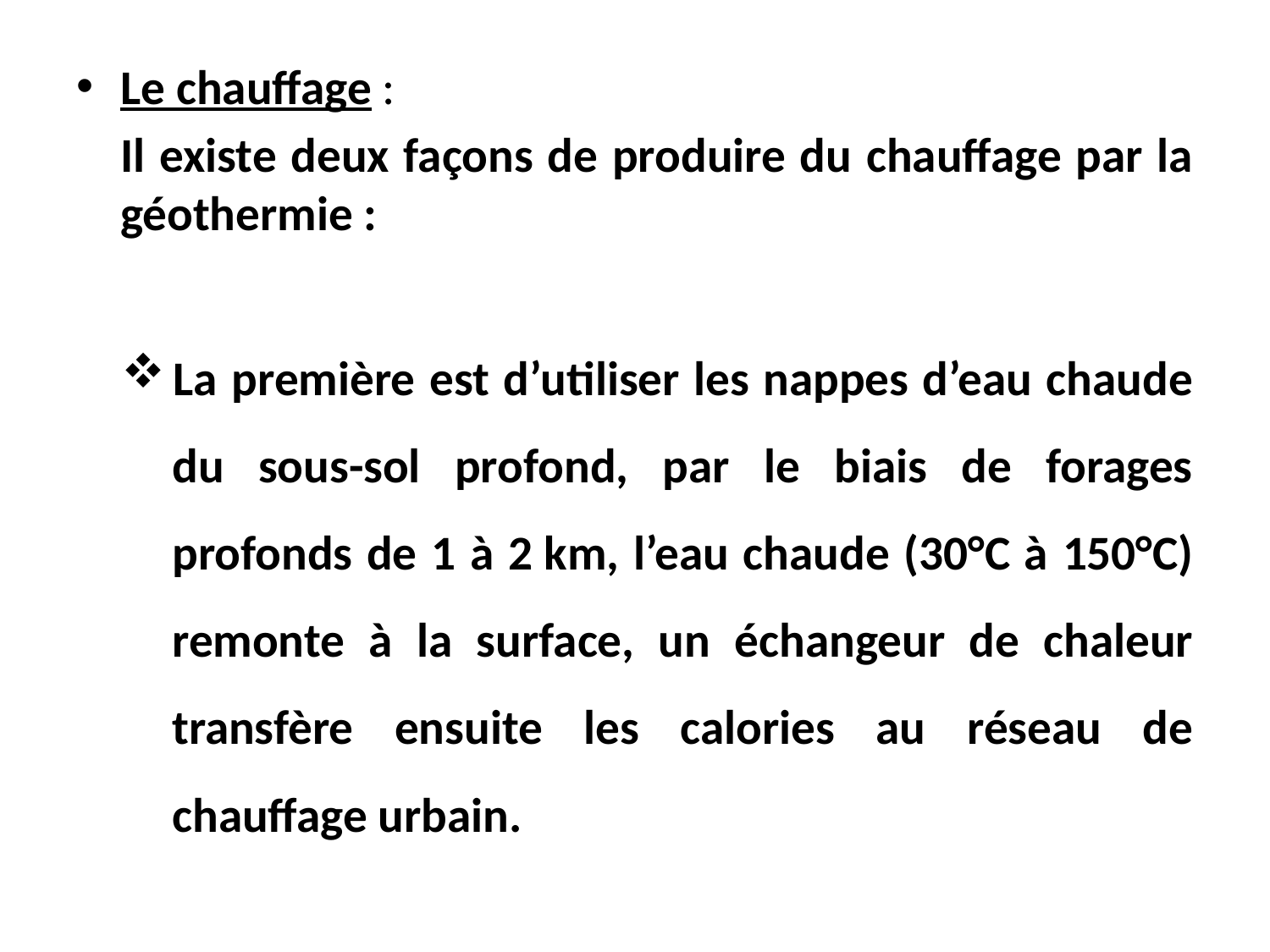

Le chauffage :
	Il existe deux façons de produire du chauffage par la géothermie :

La première est d’utiliser les nappes d’eau chaude du sous-sol profond, par le biais de forages profonds de 1 à 2 km, l’eau chaude (30°C à 150°C) remonte à la surface, un échangeur de chaleur transfère ensuite les calories au réseau de chauffage urbain.